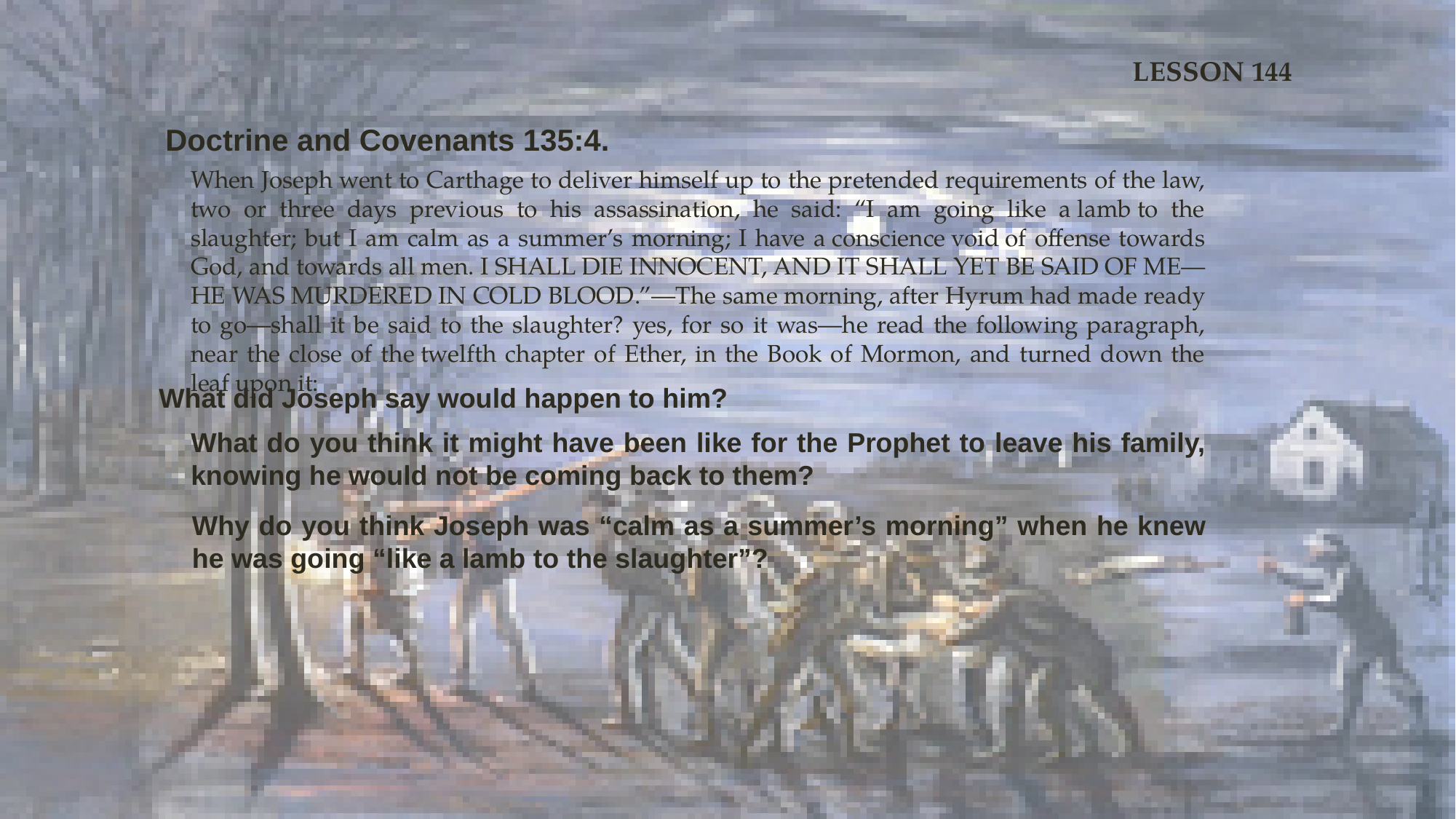

LESSON 144
Doctrine and Covenants 135:4.
When Joseph went to Carthage to deliver himself up to the pretended requirements of the law, two or three days previous to his assassination, he said: “I am going like a lamb to the slaughter; but I am calm as a summer’s morning; I have a conscience void of offense towards God, and towards all men. I shall die innocent, and it shall yet be said of me—he was murdered in cold blood.”—The same morning, after Hyrum had made ready to go—shall it be said to the slaughter? yes, for so it was—he read the following paragraph, near the close of the twelfth chapter of Ether, in the Book of Mormon, and turned down the leaf upon it:
What did Joseph say would happen to him?
What do you think it might have been like for the Prophet to leave his family, knowing he would not be coming back to them?
Why do you think Joseph was “calm as a summer’s morning” when he knew he was going “like a lamb to the slaughter”?